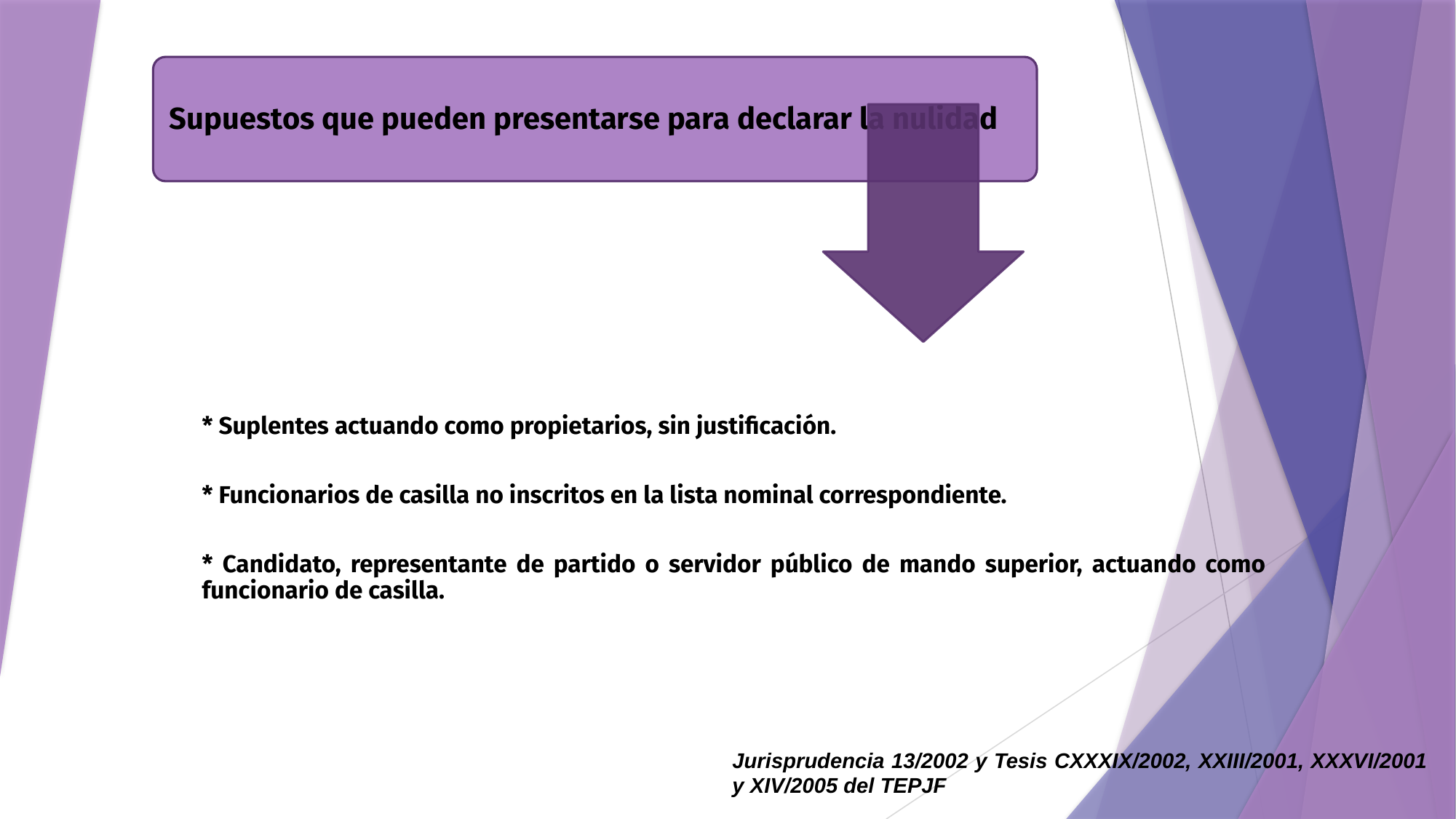

Supuestos que pueden presentarse para declarar la nulidad

* Suplentes actuando como propietarios, sin justificación.

* Funcionarios de casilla no inscritos en la lista nominal correspondiente.

* Candidato, representante de partido o servidor público de mando superior, actuando como funcionario de casilla.

Jurisprudencia 13/2002 y Tesis CXXXIX/2002, XXIII/2001, XXXVI/2001 y XIV/2005 del TEPJF